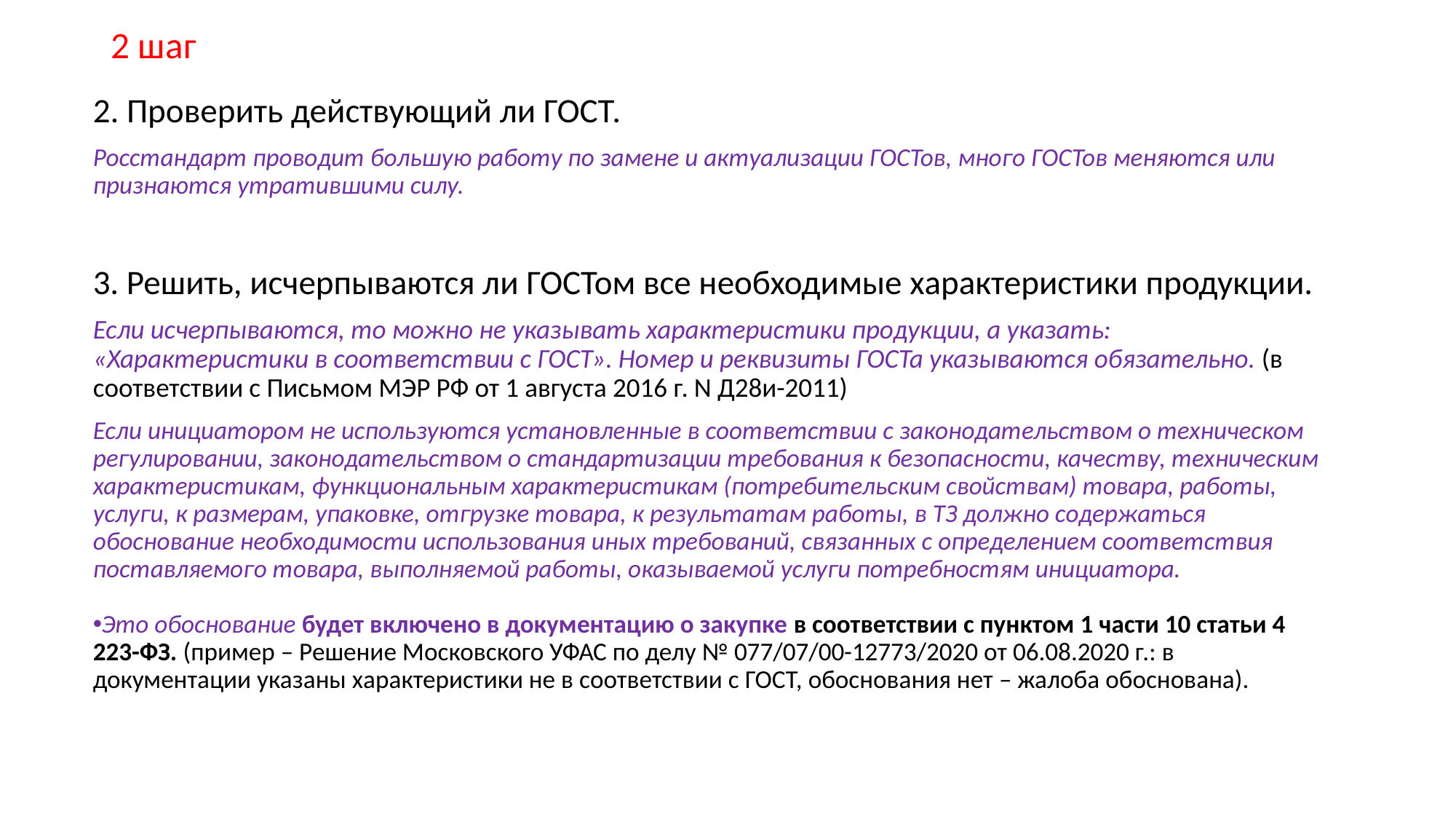

# 2 шаг
2. Проверить действующий ли ГОСТ.
Росстандарт проводит большую работу по замене и актуализации ГОСТов, много ГОСТов меняются или признаются утратившими силу.

3. Решить, исчерпываются ли ГОСТом все необходимые характеристики продукции.
Если исчерпываются, то можно не указывать характеристики продукции, а указать: «Характеристики в соответствии с ГОСТ». Номер и реквизиты ГОСТа указываются обязательно. (в соответствии с Письмом МЭР РФ от 1 августа 2016 г. N Д28и-2011)
Если инициатором не используются установленные в соответствии с законодательством о техническом регулировании, законодательством о стандартизации требования к безопасности, качеству, техническим характеристикам, функциональным характеристикам (потребительским свойствам) товара, работы, услуги, к размерам, упаковке, отгрузке товара, к результатам работы, в ТЗ должно содержаться обоснование необходимости использования иных требований, связанных с определением соответствия поставляемого товара, выполняемой работы, оказываемой услуги потребностям инициатора.

Это обоснование будет включено в документацию о закупке в соответствии с пунктом 1 части 10 статьи 4 223-ФЗ. (пример – Решение Московского УФАС по делу № 077/07/00-12773/2020 от 06.08.2020 г.: в документации указаны характеристики не в соответствии с ГОСТ, обоснования нет – жалоба обоснована).